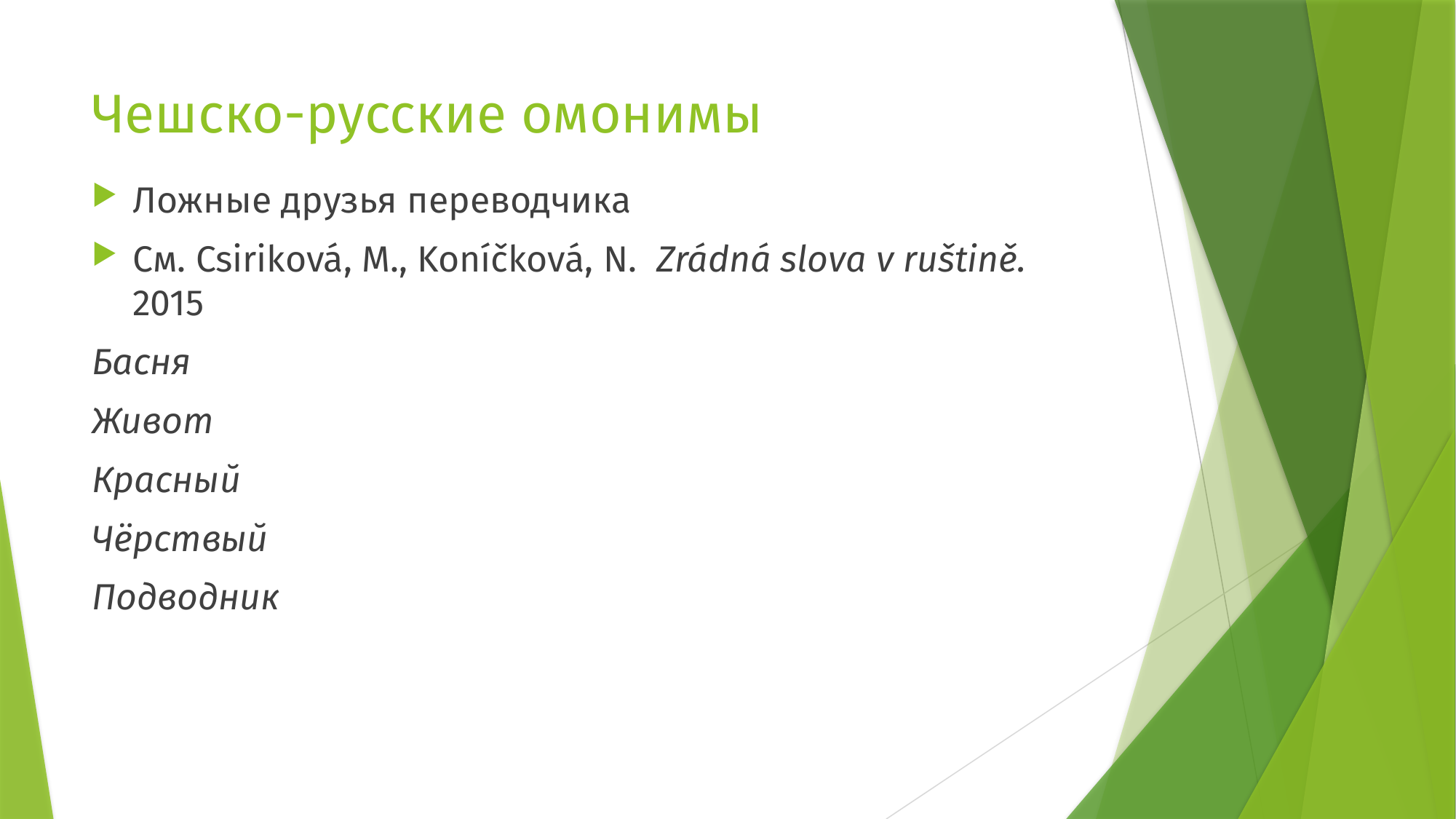

# Чешско-русские омонимы
Ложные друзья переводчика
См. Csiriková, M., Koníčková, N.  Zrádná slova v ruštině. 2015
Басня
Живот
Красный
Чёрствый
Подводник